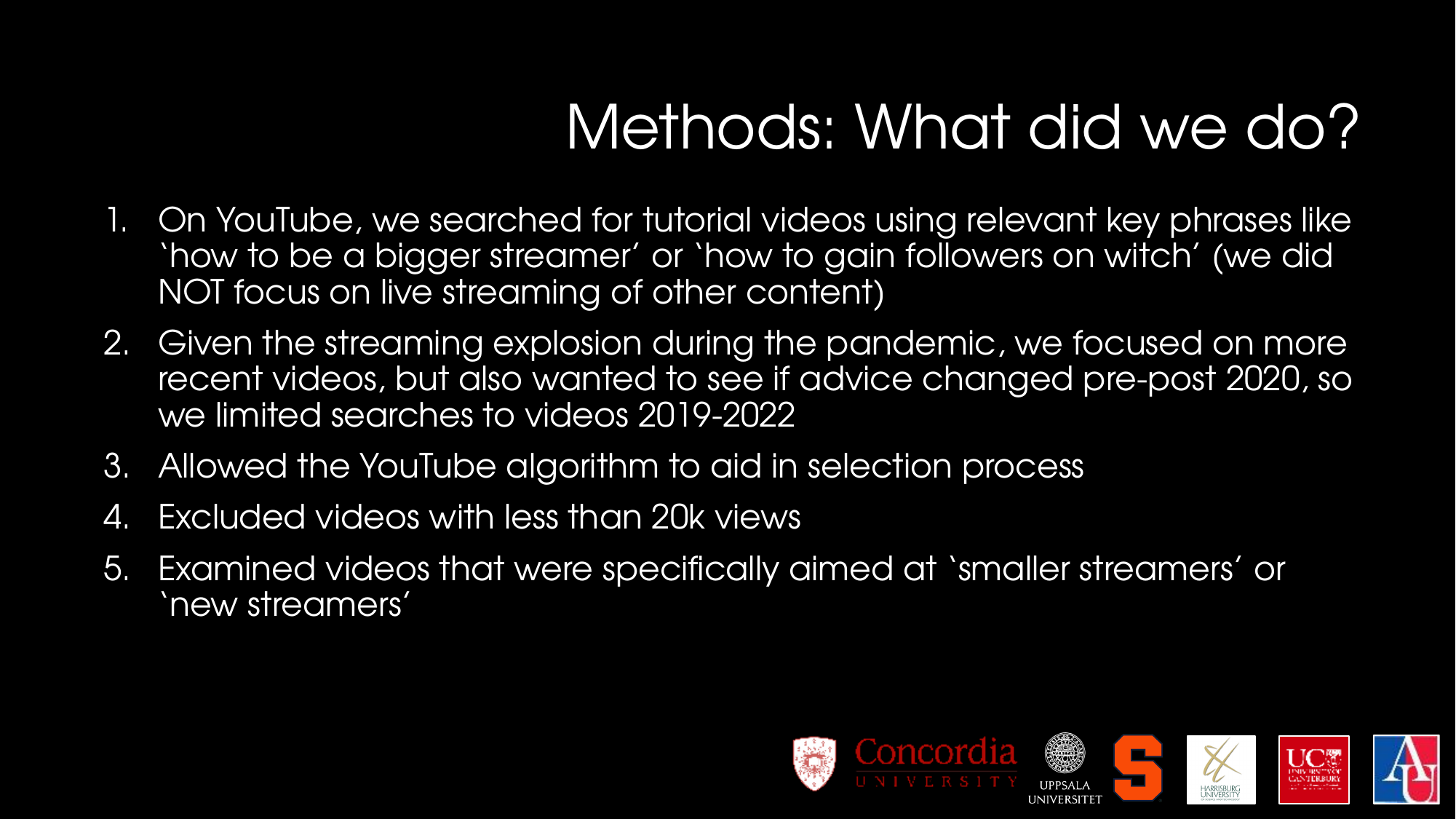

# Methods: What did we do?
On YouTube, we searched for tutorial videos using relevant key phrases like ‘how to be a bigger streamer’ or ‘how to gain followers on witch’ (we did NOT focus on live streaming of other content)
Given the streaming explosion during the pandemic, we focused on more recent videos, but also wanted to see if advice changed pre-post 2020, so we limited searches to videos 2019-2022
Allowed the YouTube algorithm to aid in selection process
Excluded videos with less than 20k views
Examined videos that were specifically aimed at ‘smaller streamers’ or ‘new streamers’